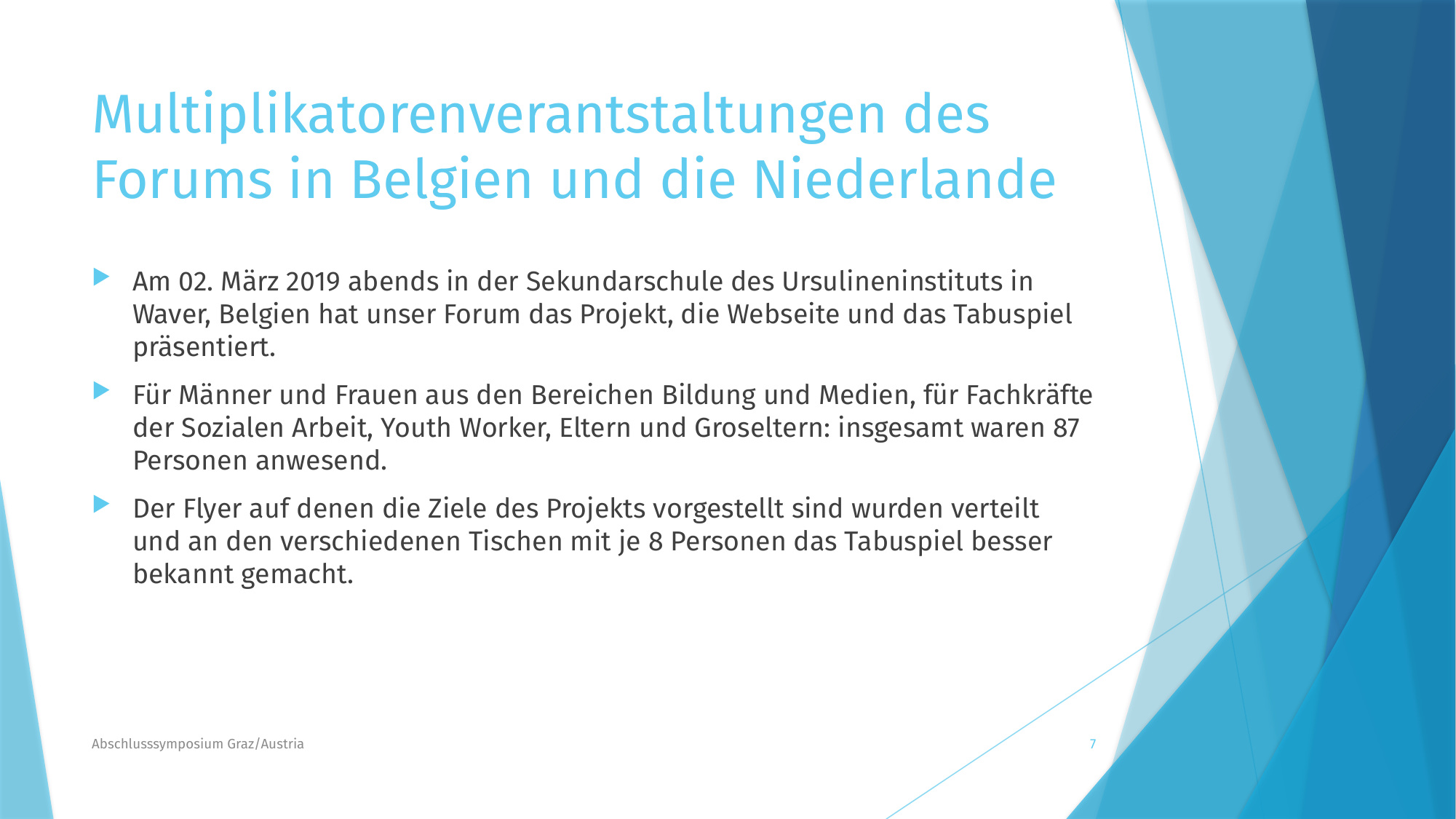

# Multiplikatorenverantstaltungen des Forums in Belgien und die Niederlande
Am 02. März 2019 abends in der Sekundarschule des Ursulineninstituts in Waver, Belgien hat unser Forum das Projekt, die Webseite und das Tabuspiel präsentiert.
Für Männer und Frauen aus den Bereichen Bildung und Medien, für Fachkräfte der Sozialen Arbeit, Youth Worker, Eltern und Groseltern: insgesamt waren 87 Personen anwesend.
Der Flyer auf denen die Ziele des Projekts vorgestellt sind wurden verteilt und an den verschiedenen Tischen mit je 8 Personen das Tabuspiel besser bekannt gemacht.
Abschlusssymposium Graz/Austria
7